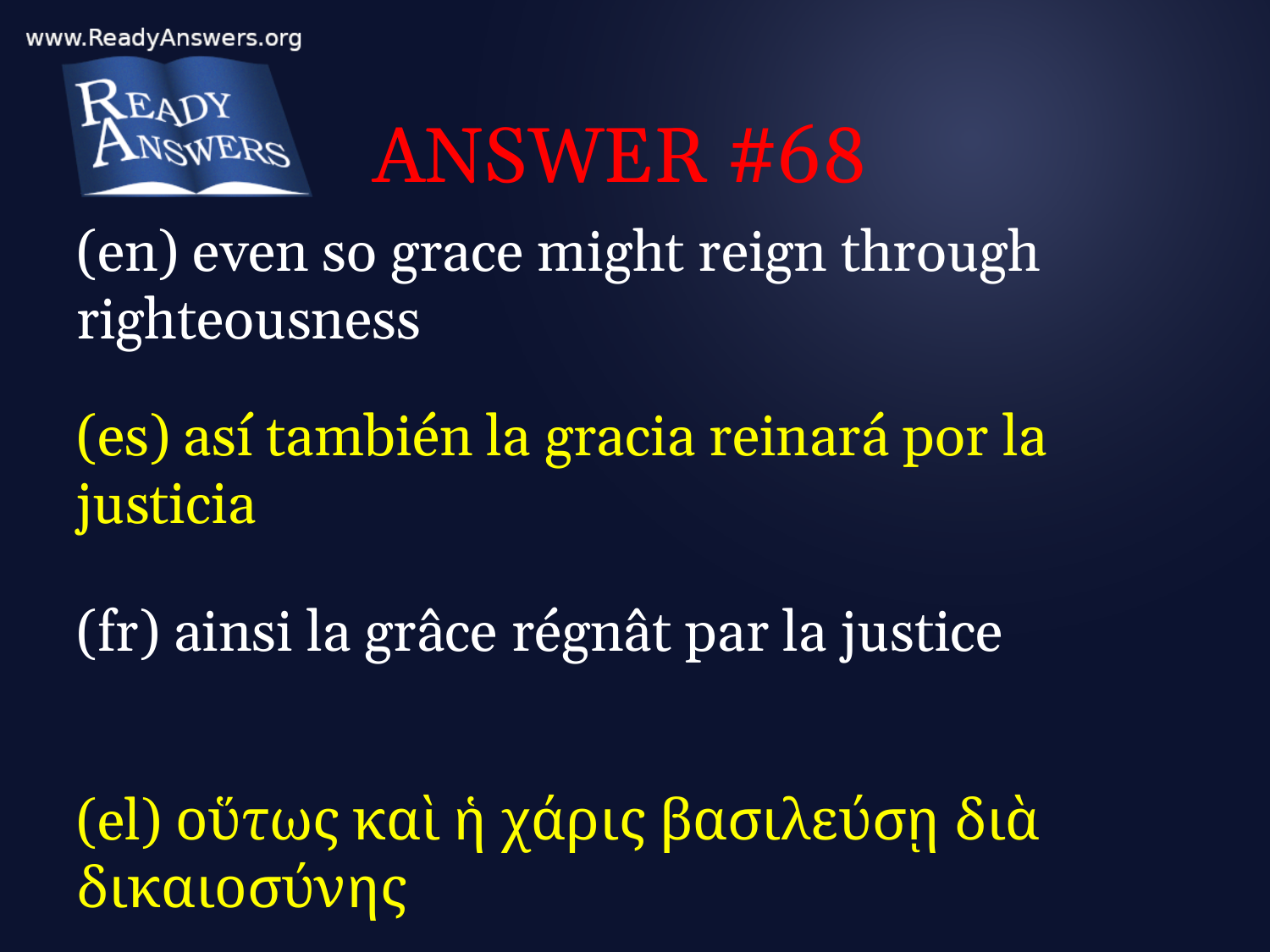

# ANSWER #68
(en) even so grace might reign through righteousness
(es) así también la gracia reinará por la justicia
(fr) ainsi la grâce régnât par la justice
(el) οὕτως καὶ ἡ χάρις βασιλεύσῃ διὰ δικαιοσύνης